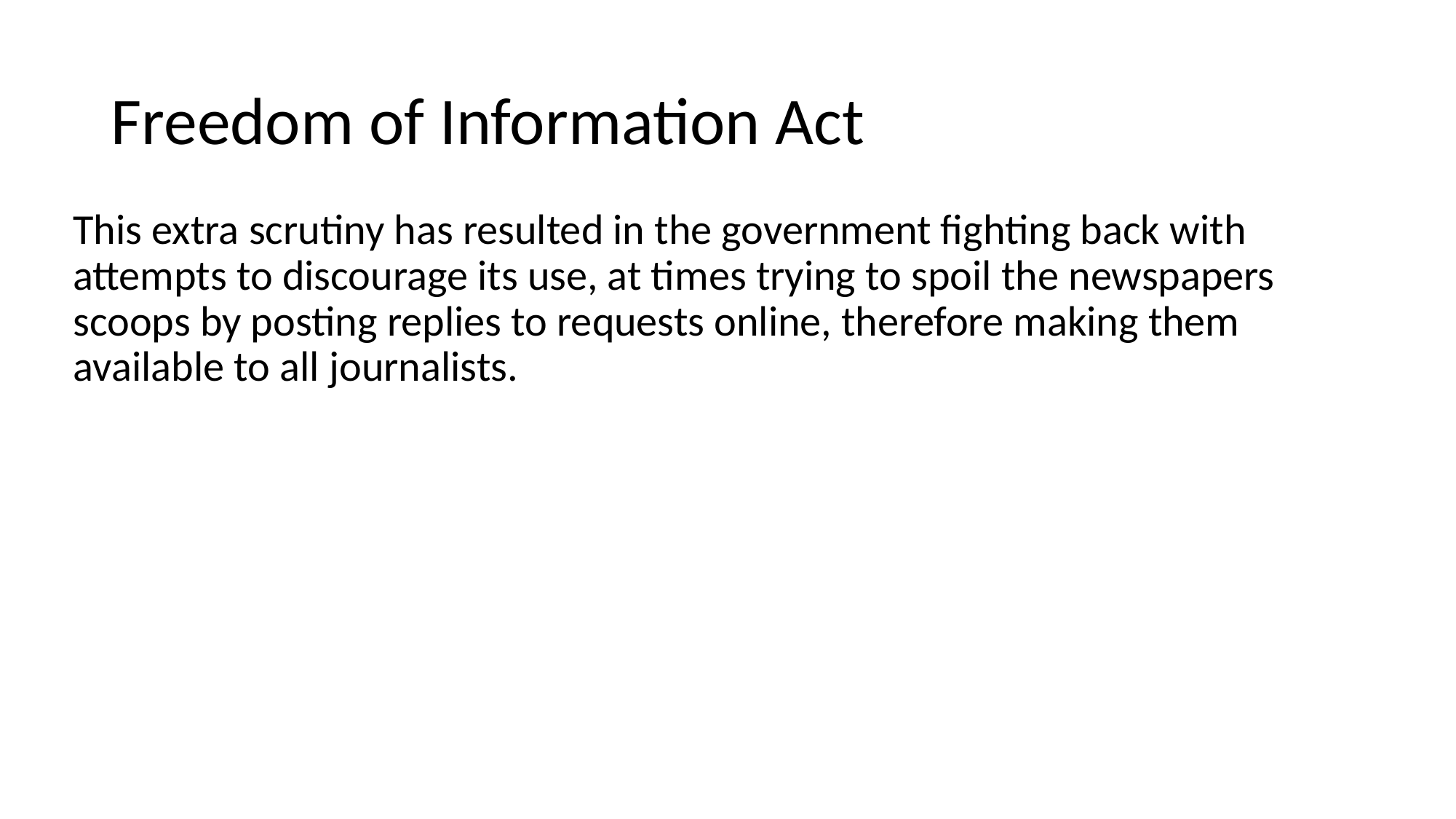

# Freedom of Information Act
This extra scrutiny has resulted in the government fighting back with attempts to discourage its use, at times trying to spoil the newspapers scoops by posting replies to requests online, therefore making them available to all journalists.